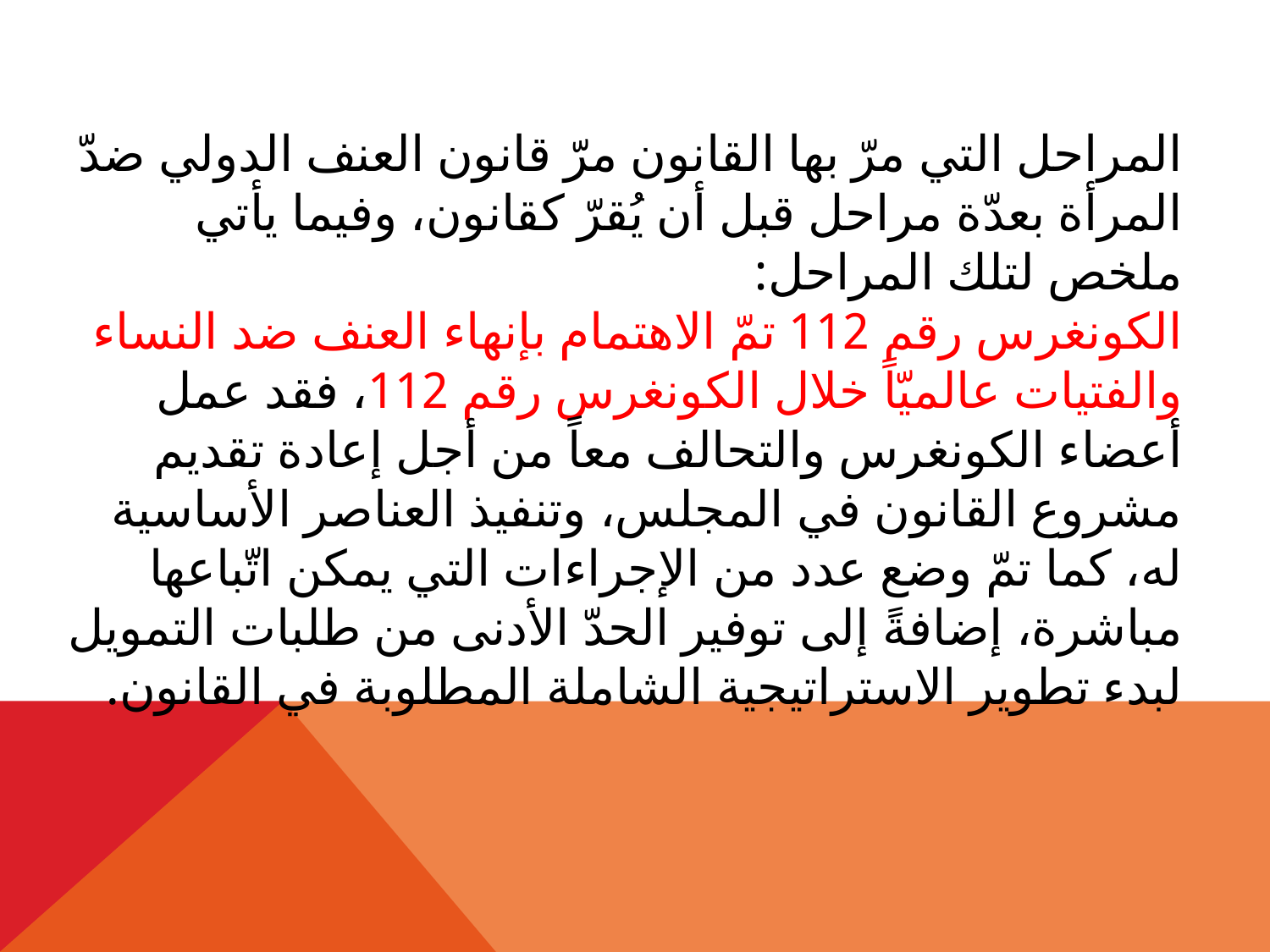

المراحل التي مرّ بها القانون مرّ قانون العنف الدولي ضدّ المرأة بعدّة مراحل قبل أن يُقرّ كقانون، وفيما يأتي ملخص لتلك المراحل:
الكونغرس رقم 112 تمّ الاهتمام بإنهاء العنف ضد النساء والفتيات عالميّاً خلال الكونغرس رقم 112، فقد عمل أعضاء الكونغرس والتحالف معاً من أجل إعادة تقديم مشروع القانون في المجلس، وتنفيذ العناصر الأساسية له، كما تمّ وضع عدد من الإجراءات التي يمكن اتّباعها مباشرة، إضافةً إلى توفير الحدّ الأدنى من طلبات التمويل لبدء تطوير الاستراتيجية الشاملة المطلوبة في القانون.